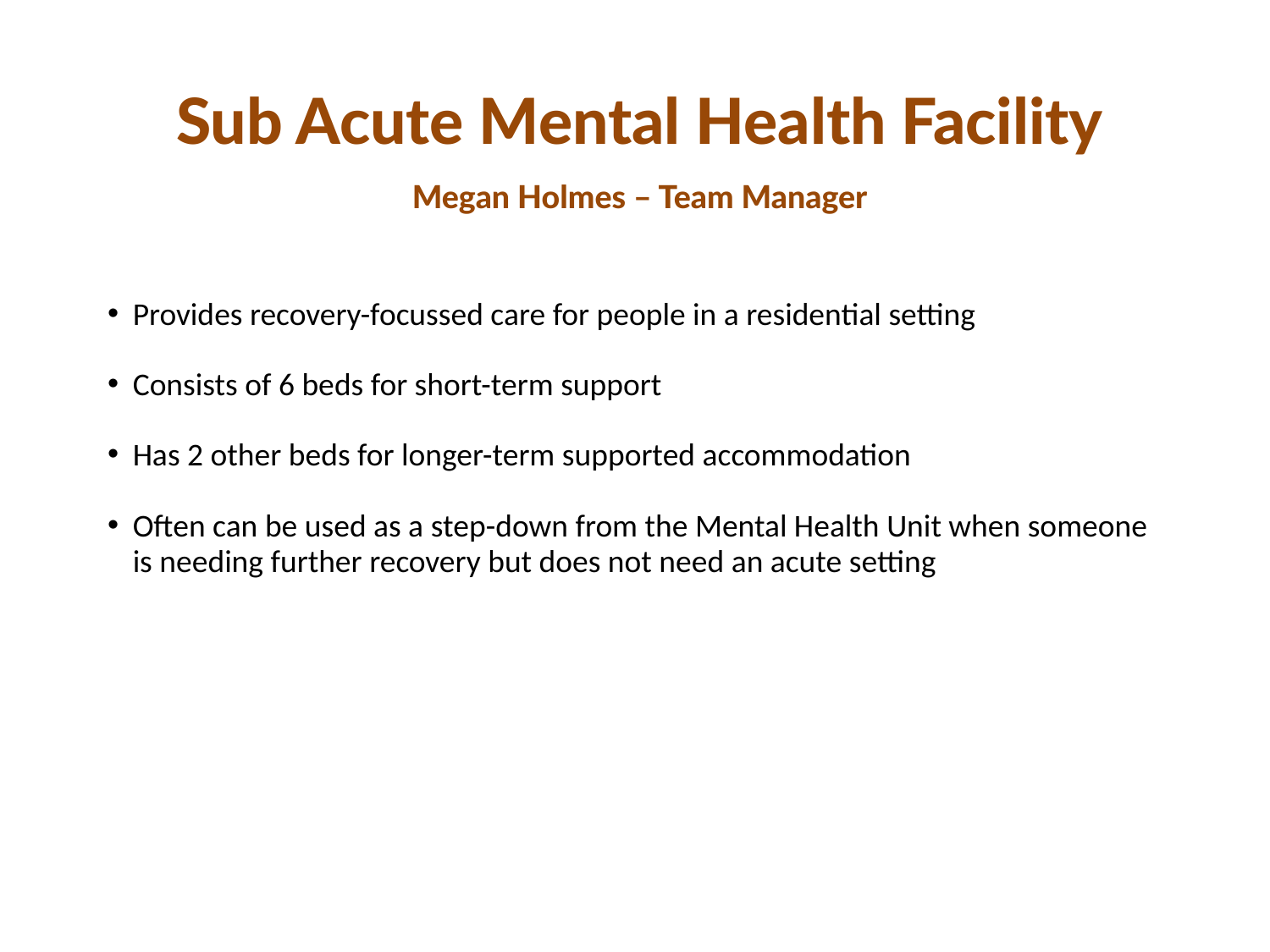

# Sub Acute Mental Health Facility Megan Holmes – Team Manager
Provides recovery-focussed care for people in a residential setting

Consists of 6 beds for short-term support

Has 2 other beds for longer-term supported accommodation

Often can be used as a step-down from the Mental Health Unit when someone is needing further recovery but does not need an acute setting